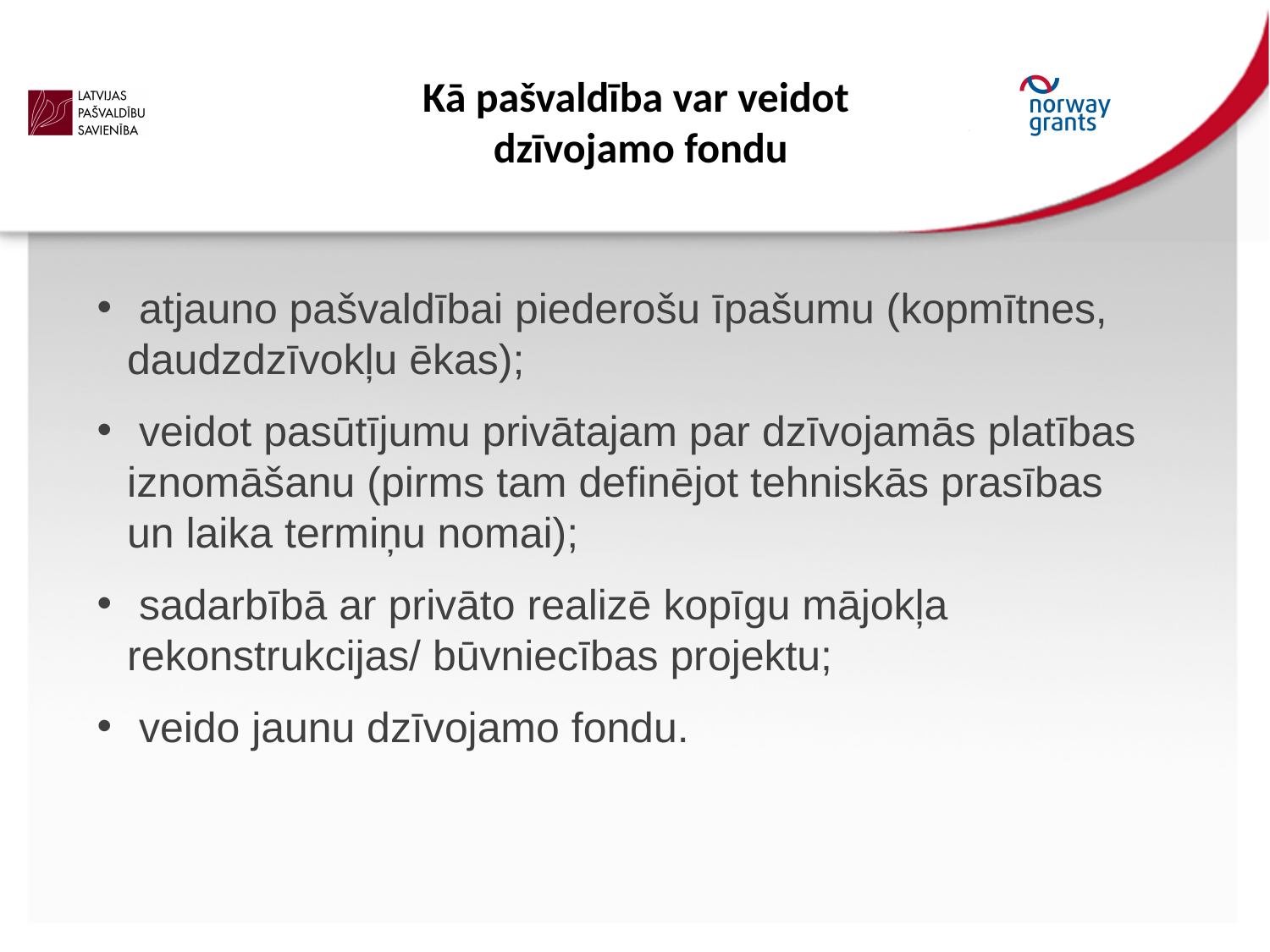

# Kā pašvaldība var veidot dzīvojamo fondu
 atjauno pašvaldībai piederošu īpašumu (kopmītnes, daudzdzīvokļu ēkas);
 veidot pasūtījumu privātajam par dzīvojamās platības iznomāšanu (pirms tam definējot tehniskās prasības un laika termiņu nomai);
 sadarbībā ar privāto realizē kopīgu mājokļa rekonstrukcijas/ būvniecības projektu;
 veido jaunu dzīvojamo fondu.